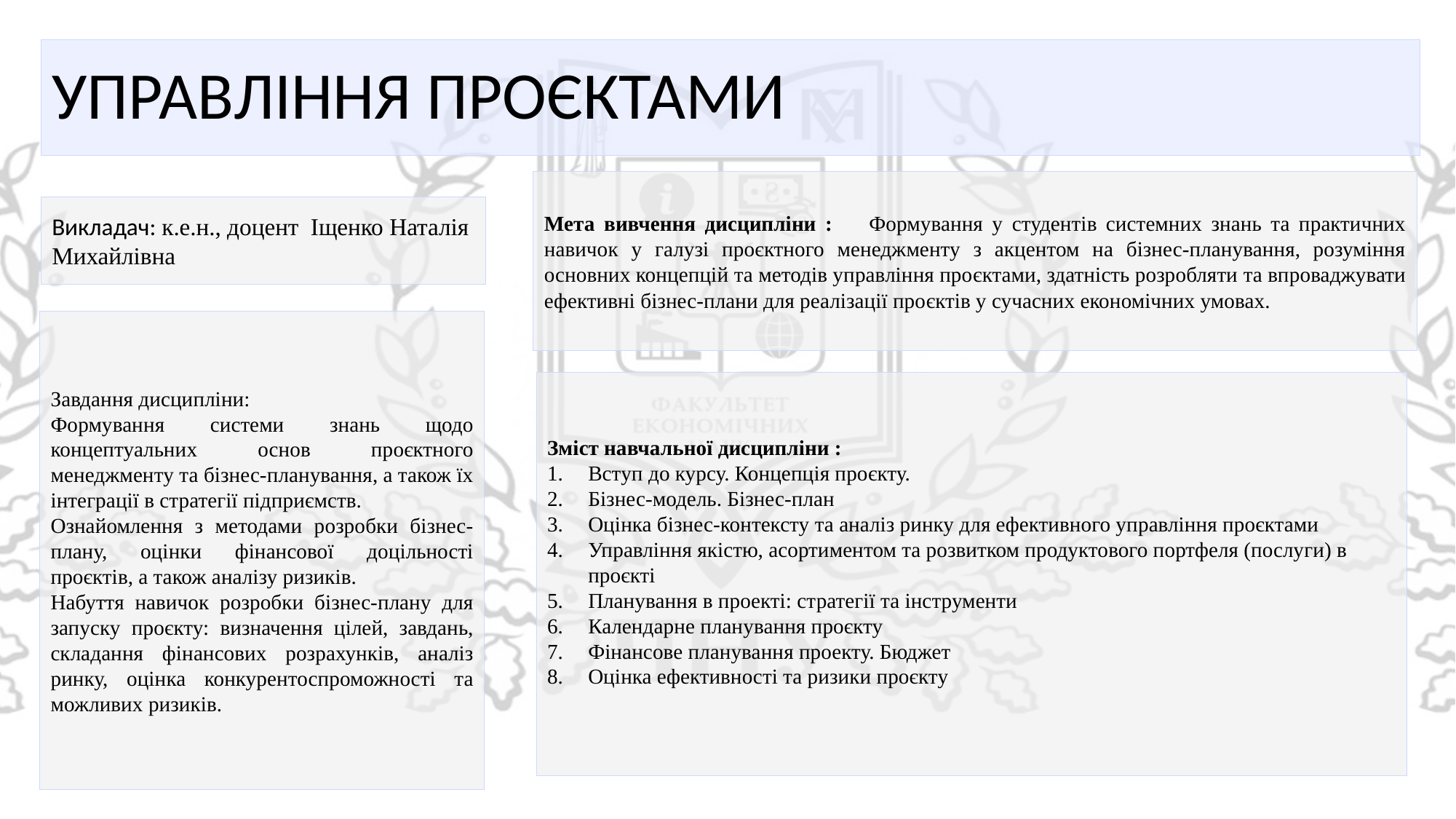

# УПРАВЛІННЯ ПРОЄКТАМИ
Мета вивчення дисципліни :    Формування у студентів системних знань та практичних навичок у галузі проєктного менеджменту з акцентом на бізнес-планування, розуміння основних концепцій та методів управління проєктами, здатність розробляти та впроваджувати ефективні бізнес-плани для реалізації проєктів у сучасних економічних умовах.
Викладач: к.е.н., доцент  Іщенко Наталія Михайлівна
Завдання дисципліни:
Формування системи знань щодо концептуальних основ проєктного менеджменту та бізнес-планування, а також їх інтеграції в стратегії підприємств.
Ознайомлення з методами розробки бізнес-плану, оцінки фінансової доцільності проєктів, а також аналізу ризиків.
Набуття навичок розробки бізнес-плану для запуску проєкту: визначення цілей, завдань, складання фінансових розрахунків, аналіз ринку, оцінка конкурентоспроможності та можливих ризиків.
Зміст навчальної дисципліни :
Вступ до курсу. Концепція проєкту.
Бізнес-модель. Бізнес-план
Оцінка бізнес-контексту та аналіз ринку для ефективного управління проєктами
Управління якістю, асортиментом та розвитком продуктового портфеля (послуги) в проєкті
Планування в проекті: стратегії та інструменти
Календарне планування проєкту
Фінансове планування проекту. Бюджет
Оцінка ефективності та ризики проєкту